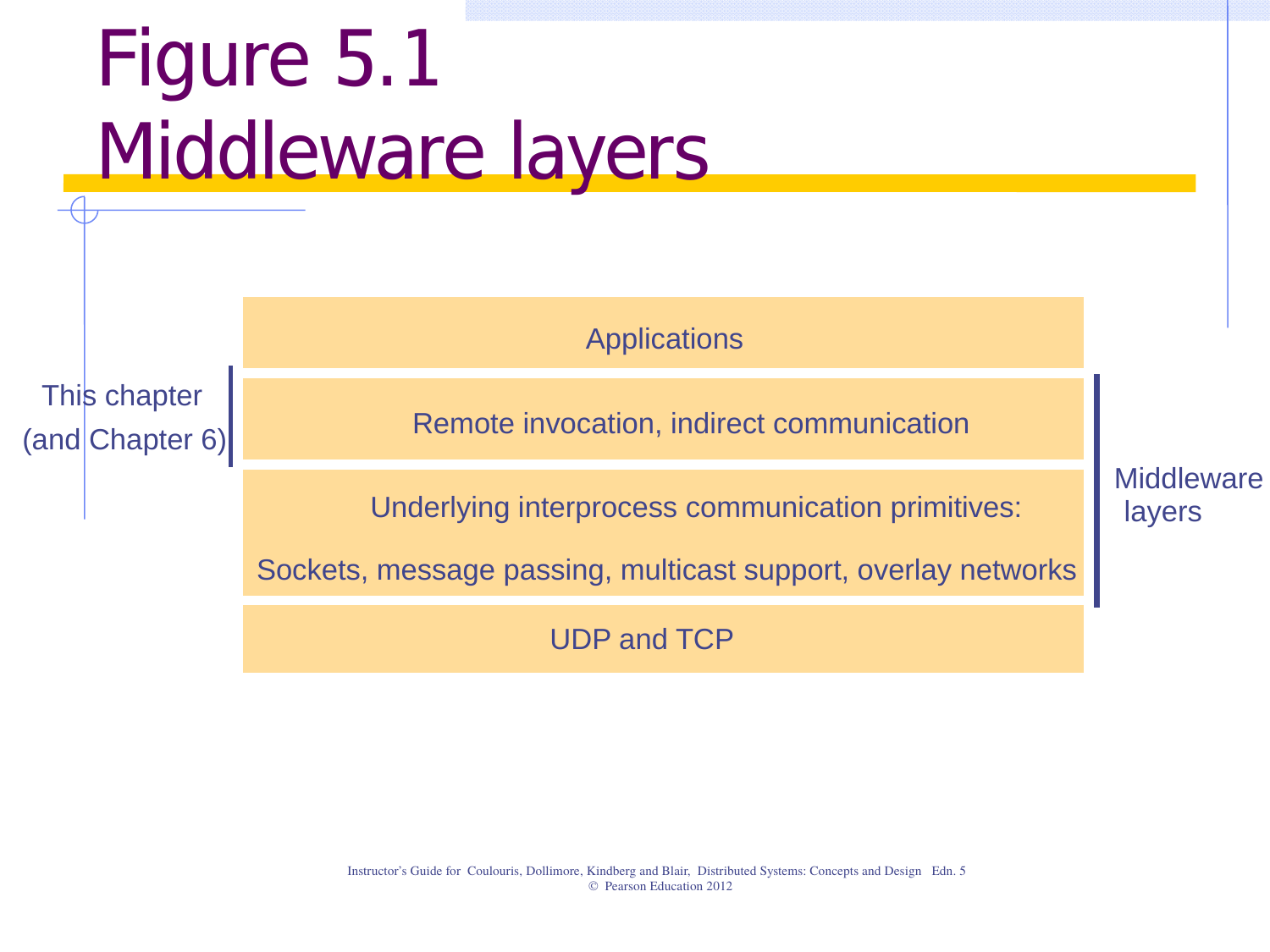

# Figure 5.1 Middleware layers

Applications

This chapter

Remote invocation, indirect communication
(and Chapter 6)

Middleware

Underlying interprocess communication primitives:
layers
Sockets, message passing, multicast support, overlay networks
UDP and TCP
Instructor’s Guide for  Coulouris, Dollimore, Kindberg and Blair,  Distributed Systems: Concepts and Design   Edn. 5
©  Pearson Education 2012